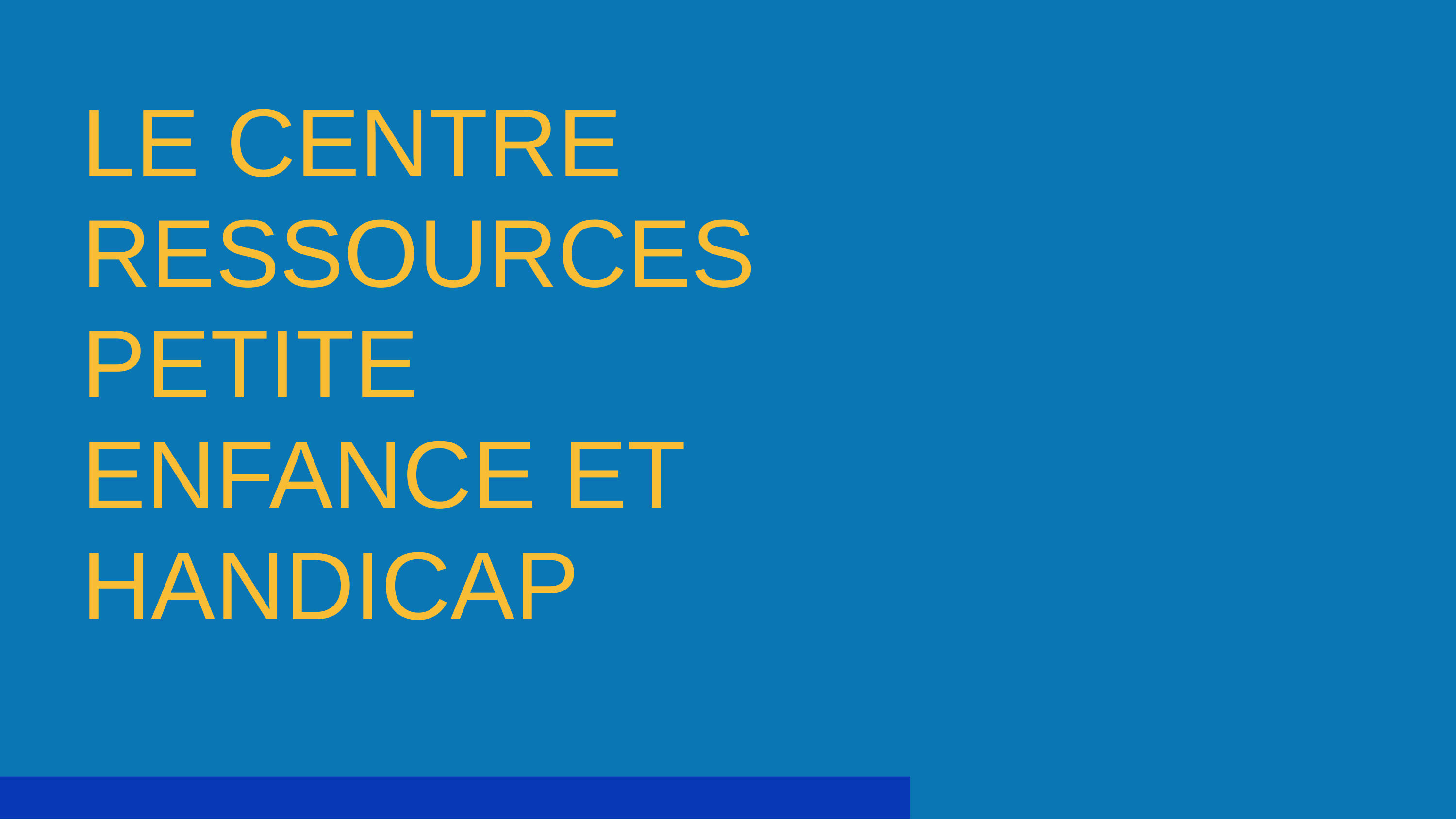

LE CENTRE RESSOURCES PETITE ENFANCE ET HANDICAP